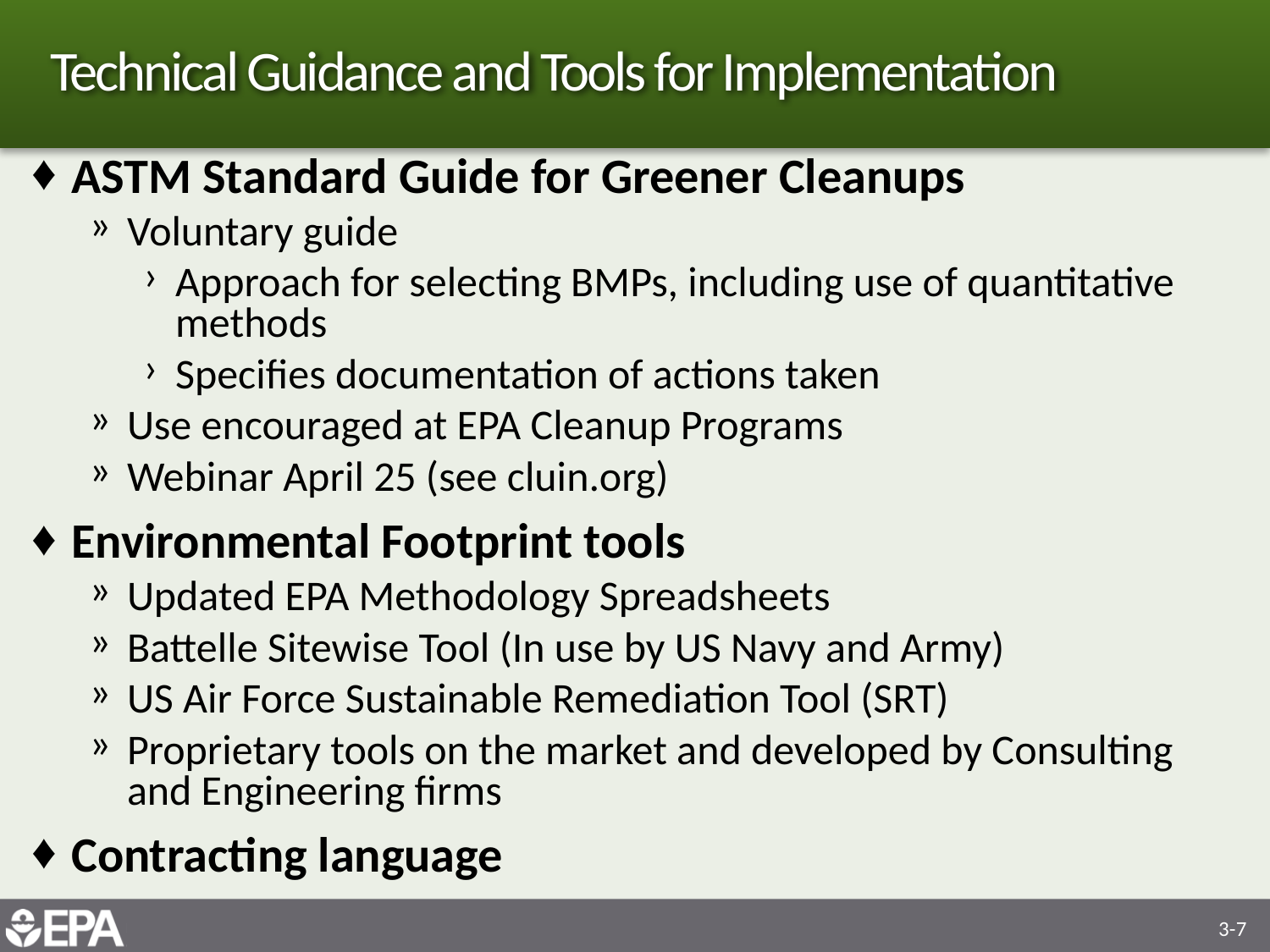

# Technical Guidance and Tools for Implementation
ASTM Standard Guide for Greener Cleanups
Voluntary guide
Approach for selecting BMPs, including use of quantitative methods
Specifies documentation of actions taken
Use encouraged at EPA Cleanup Programs
Webinar April 25 (see cluin.org)
Environmental Footprint tools
Updated EPA Methodology Spreadsheets
Battelle Sitewise Tool (In use by US Navy and Army)
US Air Force Sustainable Remediation Tool (SRT)
Proprietary tools on the market and developed by Consulting and Engineering firms
Contracting language

3-7